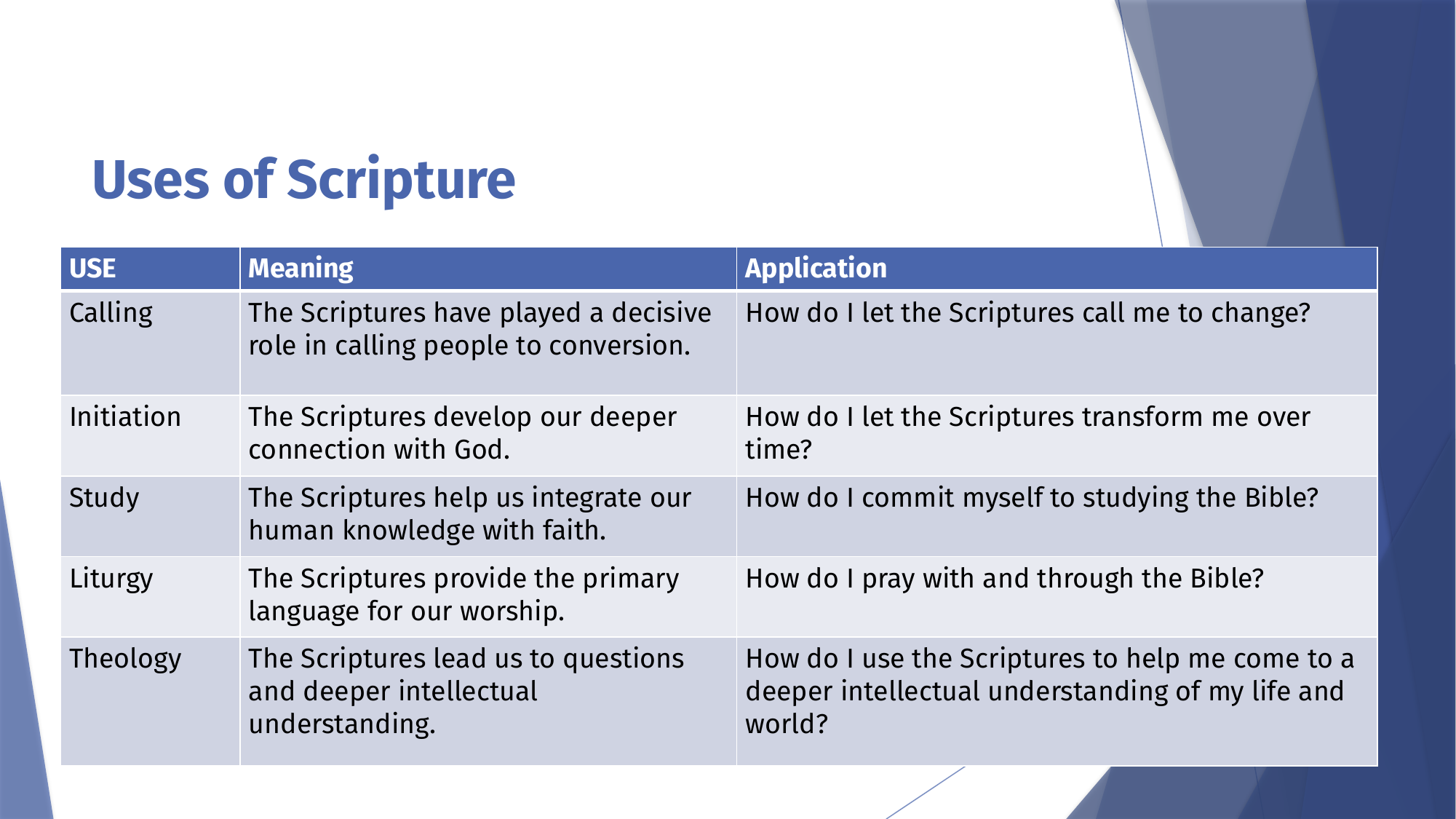

# Uses of Scripture
| USE | Meaning | Application |
| --- | --- | --- |
| Calling | The Scriptures have played a decisive role in calling people to conversion. | How do I let the Scriptures call me to change? |
| Initiation | The Scriptures develop our deeper connection with God. | How do I let the Scriptures transform me over time? |
| Study | The Scriptures help us integrate our human knowledge with faith. | How do I commit myself to studying the Bible? |
| Liturgy | The Scriptures provide the primary language for our worship. | How do I pray with and through the Bible? |
| Theology | The Scriptures lead us to questions and deeper intellectual understanding. | How do I use the Scriptures to help me come to a deeper intellectual understanding of my life and world? |